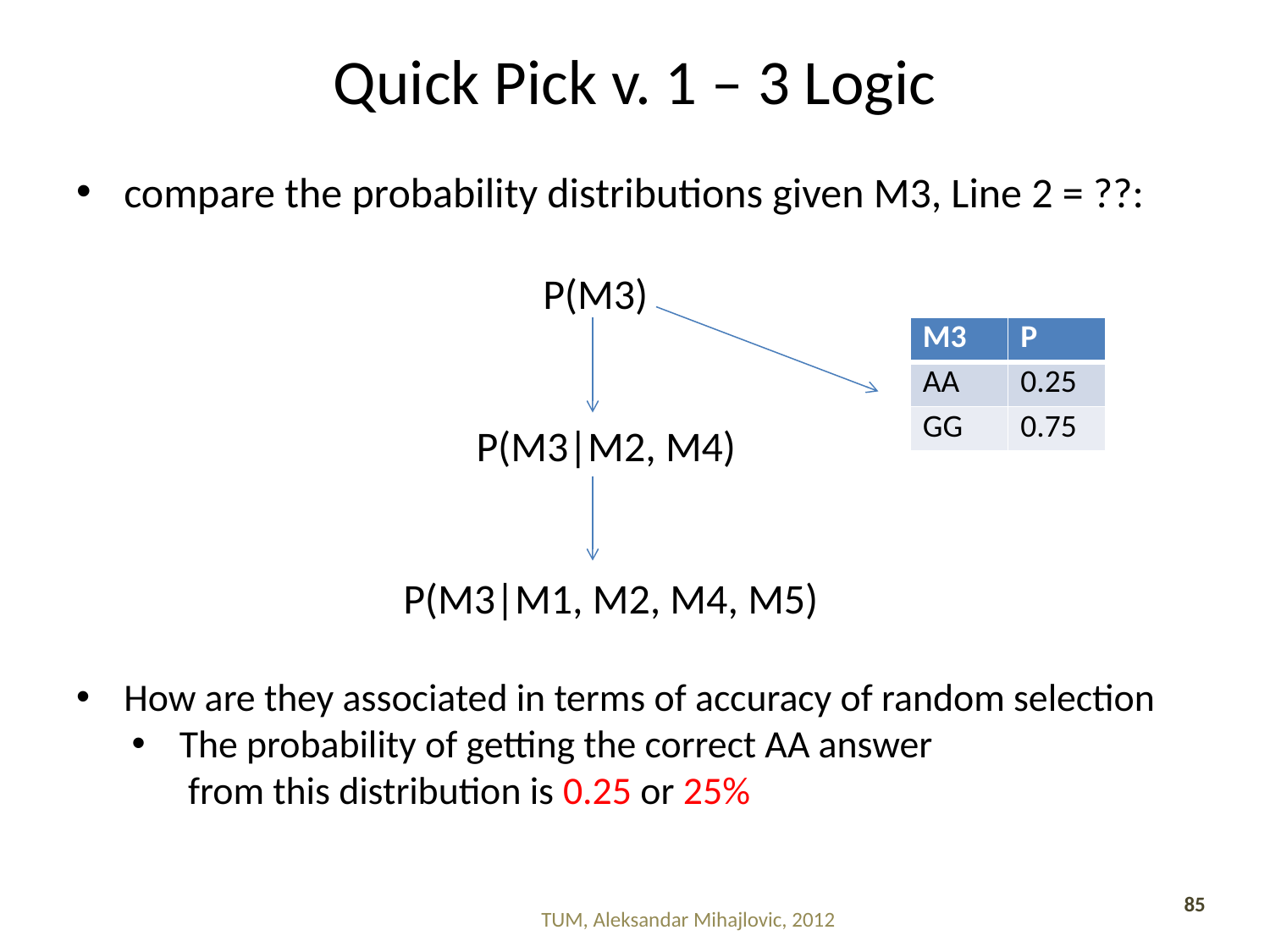

# Quick Pick v. 1 – 3 Logic
compare the probability distributions given M3, Line 2 = ??:

                                                 P(M3)

			  P(M3|M2, M4)

	                     P(M3|M1, M2, M4, M5)

How are they associated in terms of accuracy of random selection
The probability of getting the correct AA answer
 from this distribution is 0.25 or 25%

| M3 | P |
| --- | --- |
| AA | 0.25 |
| GG | 0.75 |
85
TUM, Aleksandar Mihajlovic, 2012